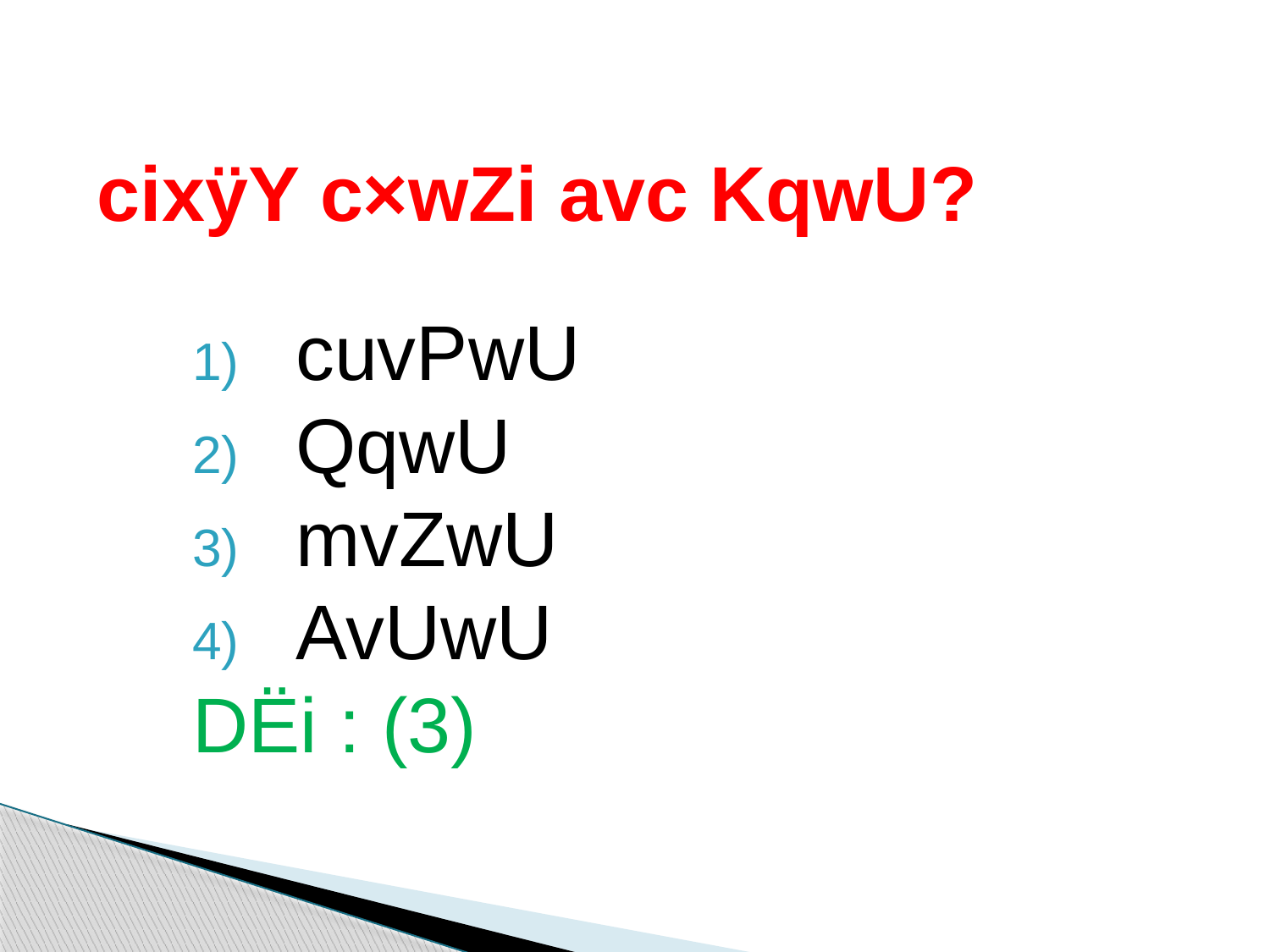

# cixÿY c×wZi avc KqwU?
cuvPwU
QqwU
mvZwU
AvUwU
DËi : (3)